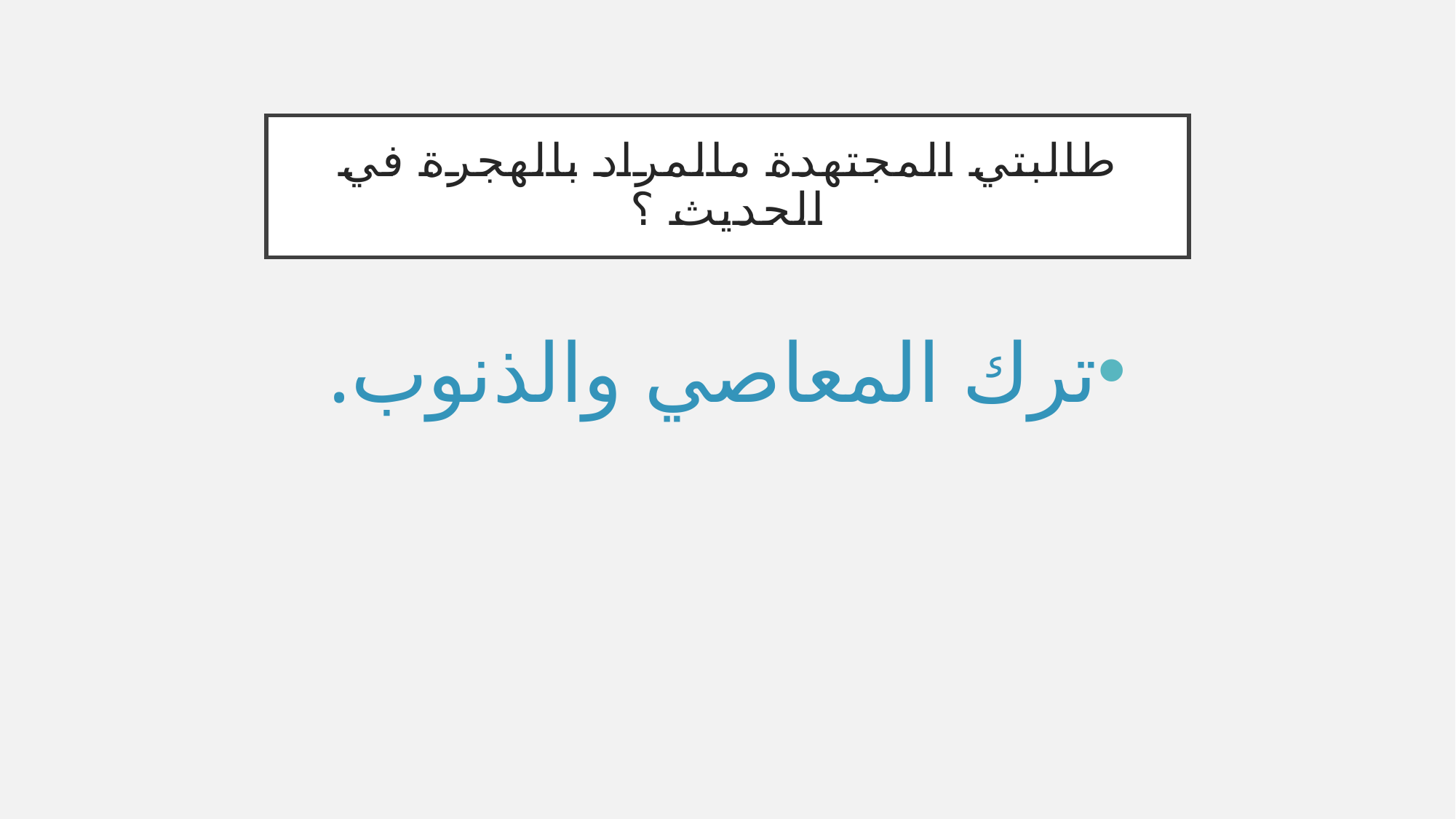

# طالبتي المجتهدة مالمراد بالهجرة في الحديث ؟
ترك المعاصي والذنوب.